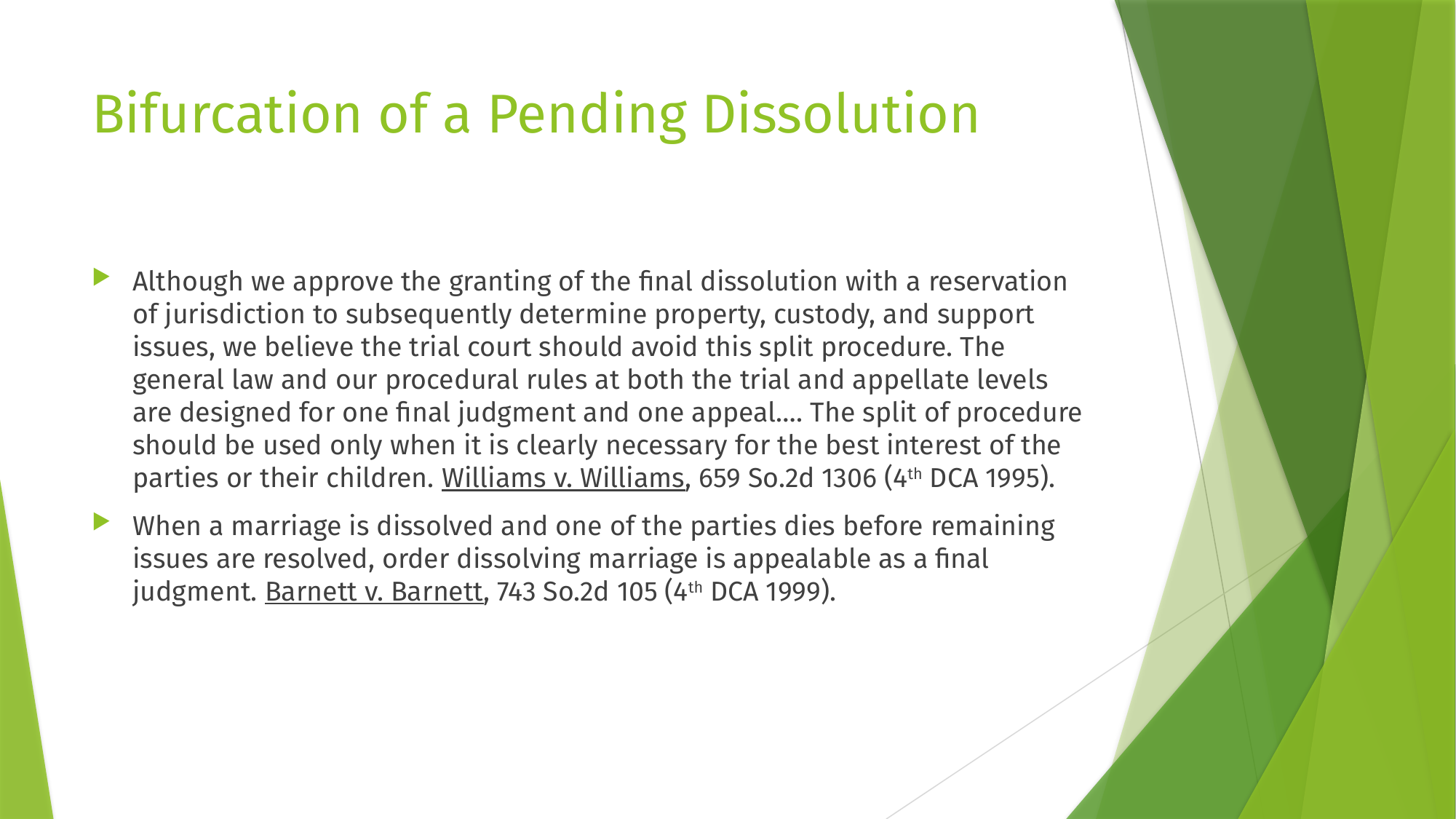

# Bifurcation of a Pending Dissolution
Although we approve the granting of the final dissolution with a reservation of jurisdiction to subsequently determine property, custody, and support issues, we believe the trial court should avoid this split procedure. The general law and our procedural rules at both the trial and appellate levels are designed for one final judgment and one appeal…. The split of procedure should be used only when it is clearly necessary for the best interest of the parties or their children. Williams v. Williams, 659 So.2d 1306 (4th DCA 1995).
When a marriage is dissolved and one of the parties dies before remaining issues are resolved, order dissolving marriage is appealable as a final judgment. Barnett v. Barnett, 743 So.2d 105 (4th DCA 1999).